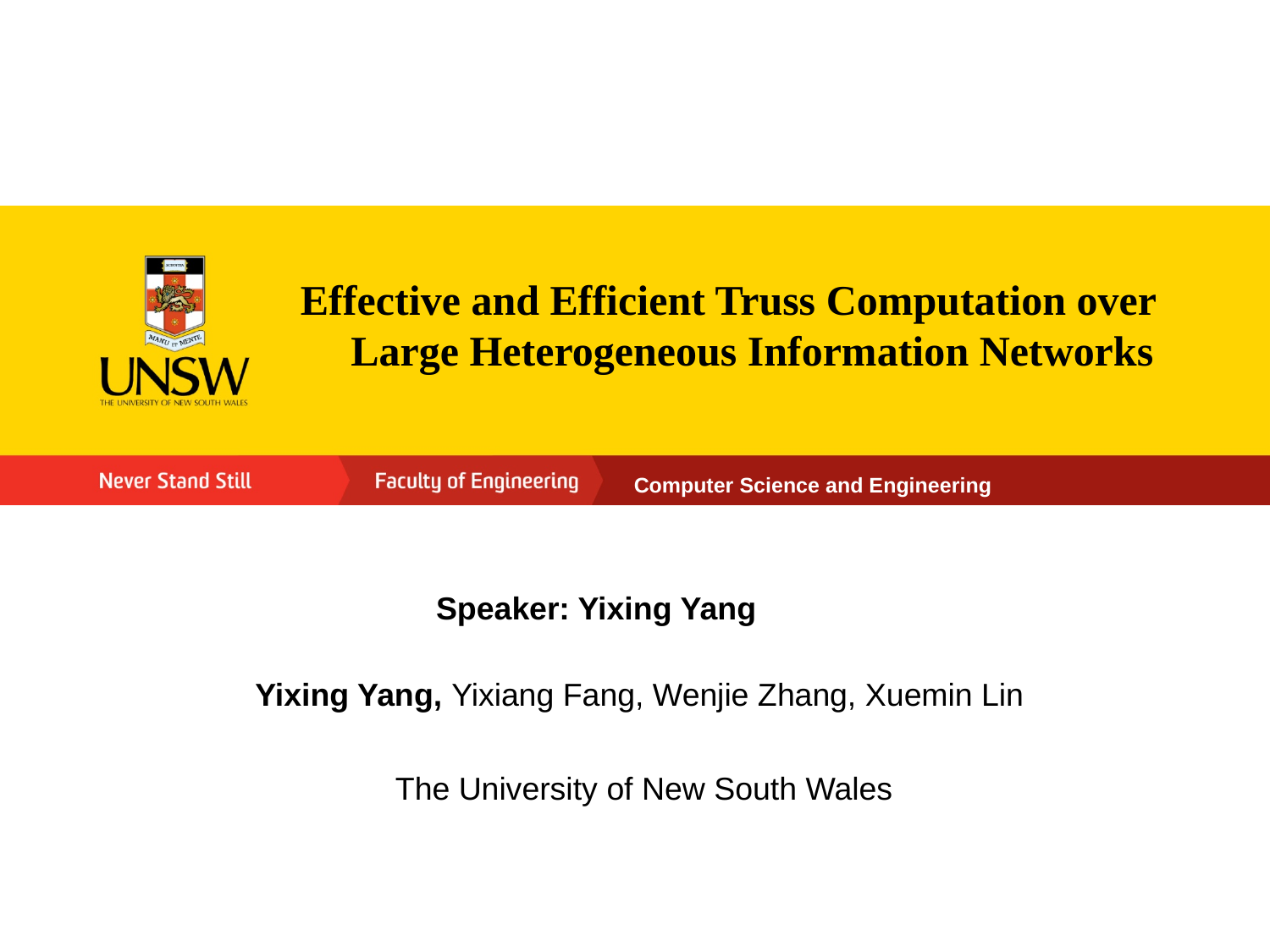

Effective and Efficient Truss Computation over Large Heterogeneous Information Networks
Computer Science and Engineering
Speaker: Yixing Yang
Yixing Yang, Yixiang Fang, Wenjie Zhang, Xuemin Lin
The University of New South Wales